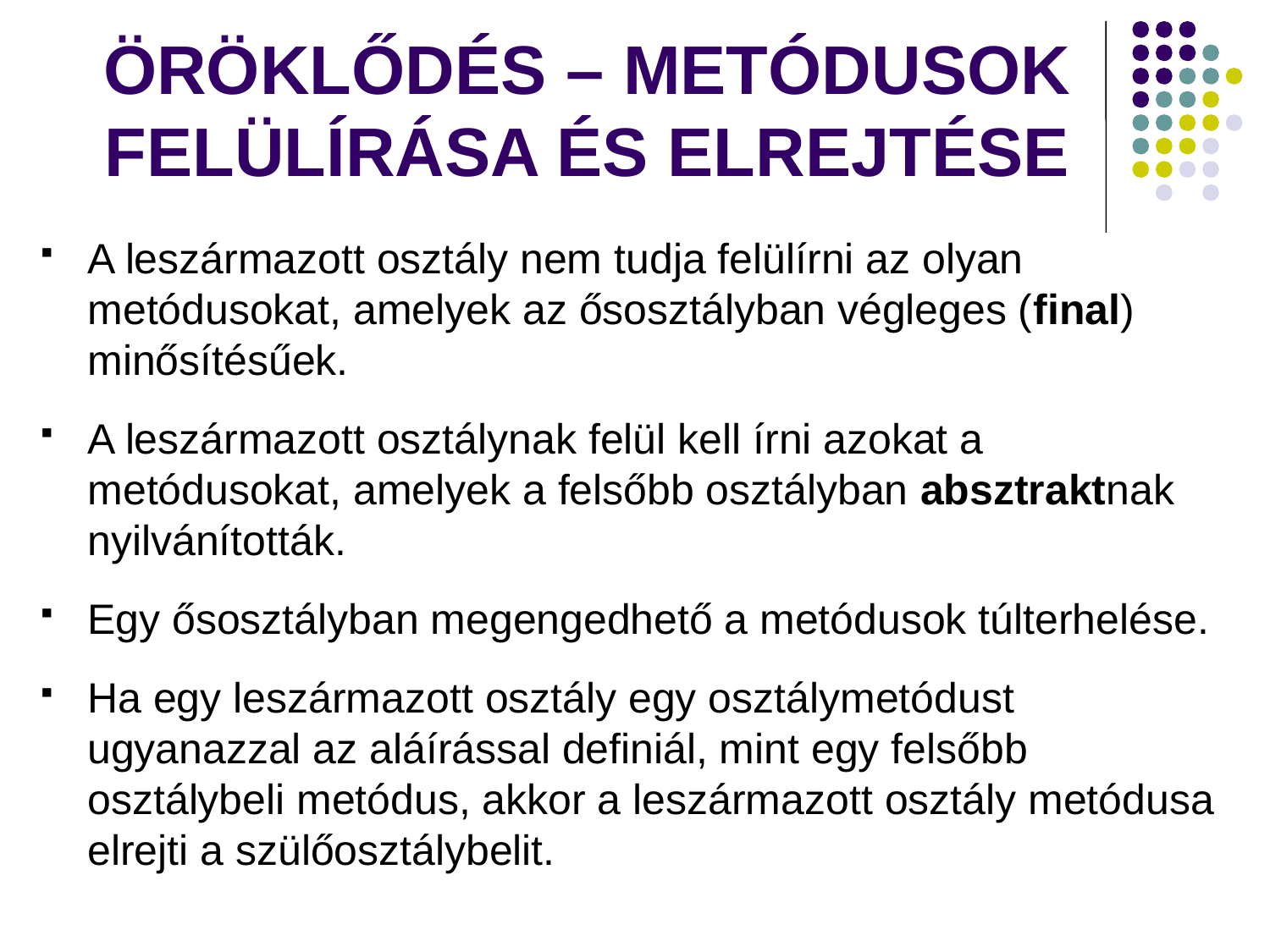

# ÖRÖKLŐDÉS – METÓDUSOK FELÜLÍRÁSA ÉS ELREJTÉSE
A leszármazott osztály nem tudja felülírni az olyan metódusokat, amelyek az ősosztályban végleges (final) minősítésűek.

A leszármazott osztálynak felül kell írni azokat a metódusokat, amelyek a felsőbb osztályban absztraktnak nyilvánították.

Egy ősosztályban megengedhető a metódusok túlterhelése.

Ha egy leszármazott osztály egy osztálymetódust ugyanazzal az aláírással definiál, mint egy felsőbb osztálybeli metódus, akkor a leszármazott osztály metódusa elrejti a szülőosztálybelit.